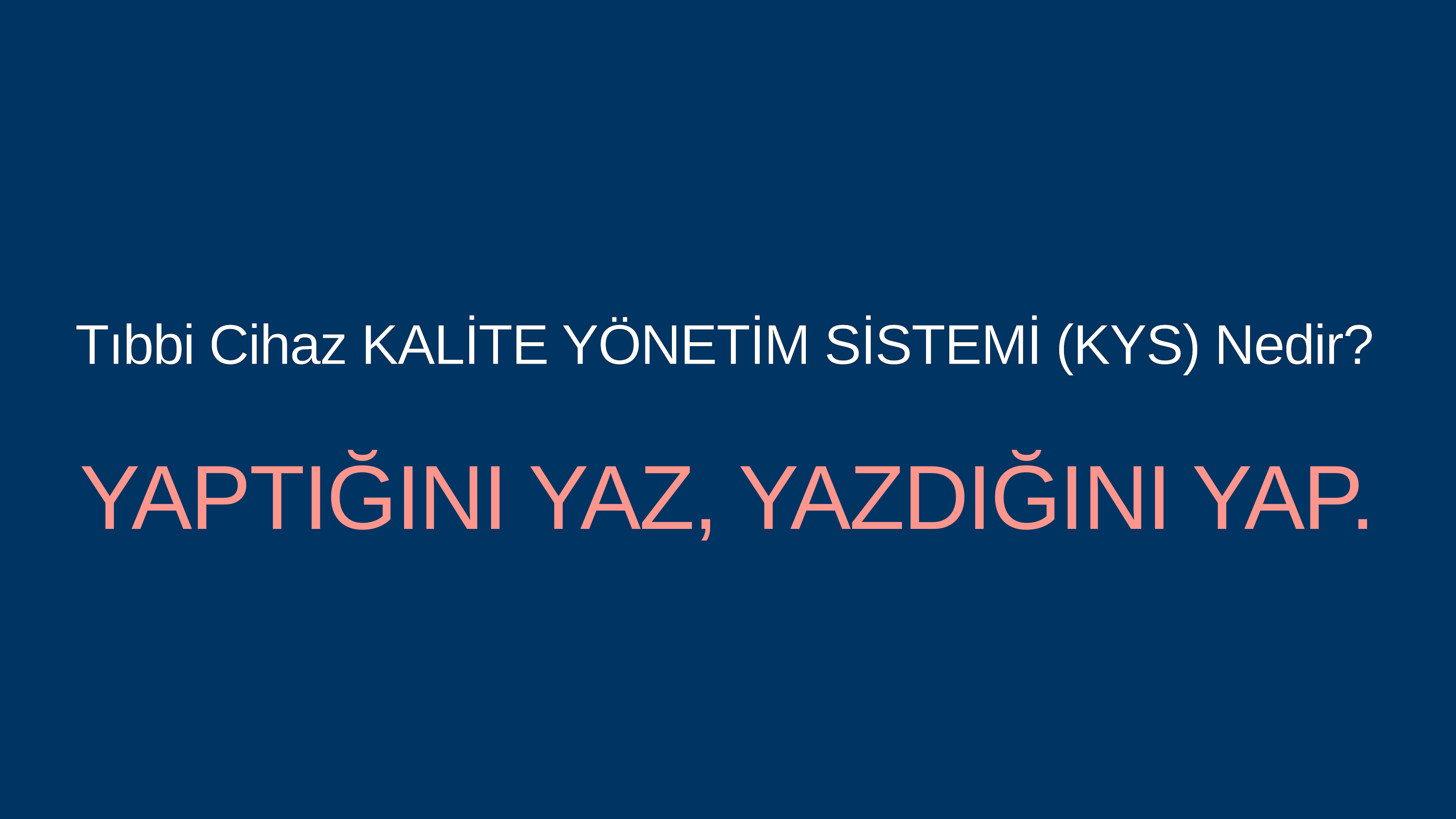

# Tıbbi Cihaz KALİTE YÖNETİM SİSTEMİ (KYS) Nedir?

YAPTIĞINI YAZ, YAZDIĞINI YAP.